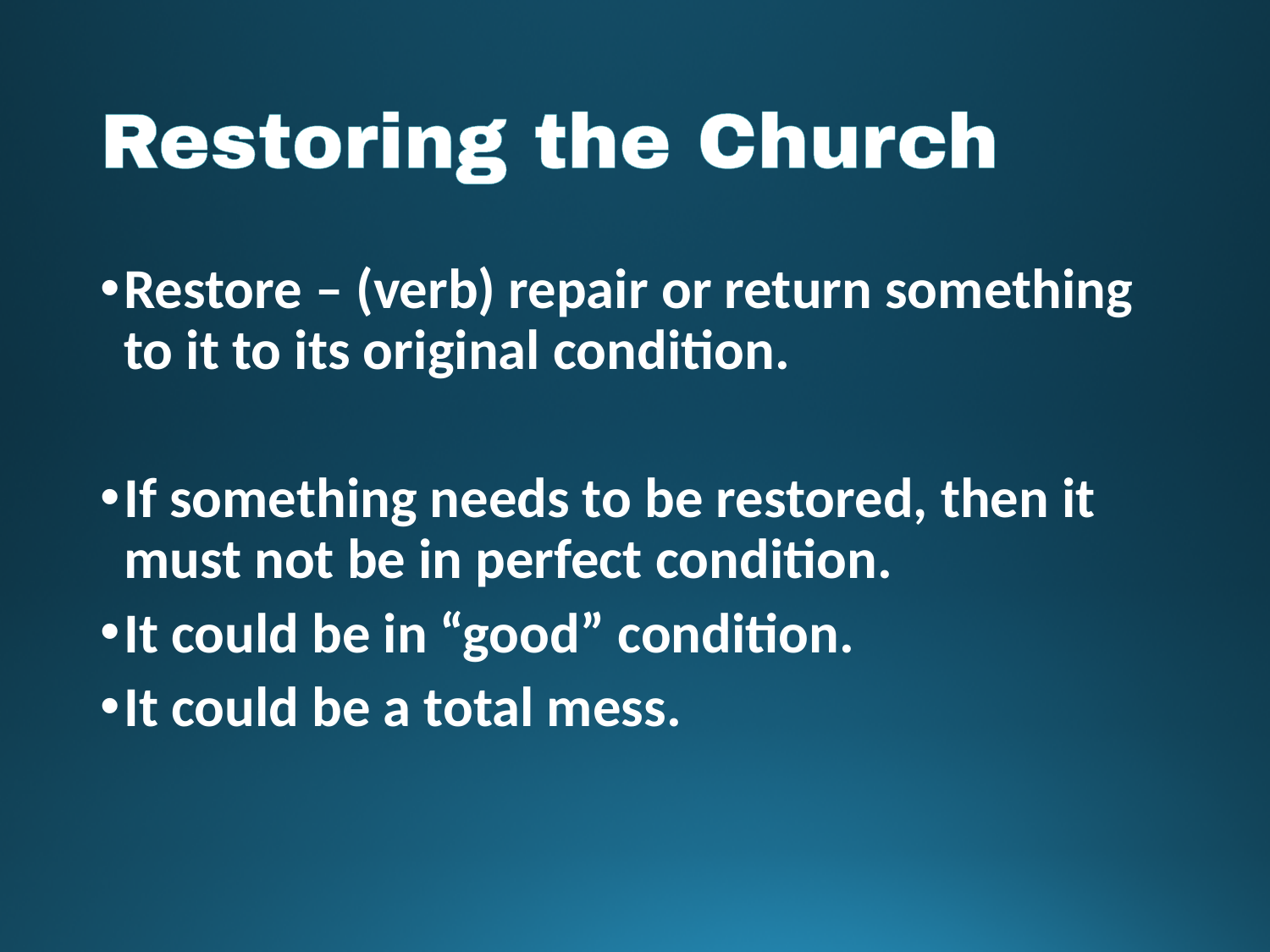

# Restoring the Church
Restore – (verb) repair or return something to it to its original condition.

If something needs to be restored, then it must not be in perfect condition.
It could be in “good” condition.
It could be a total mess.